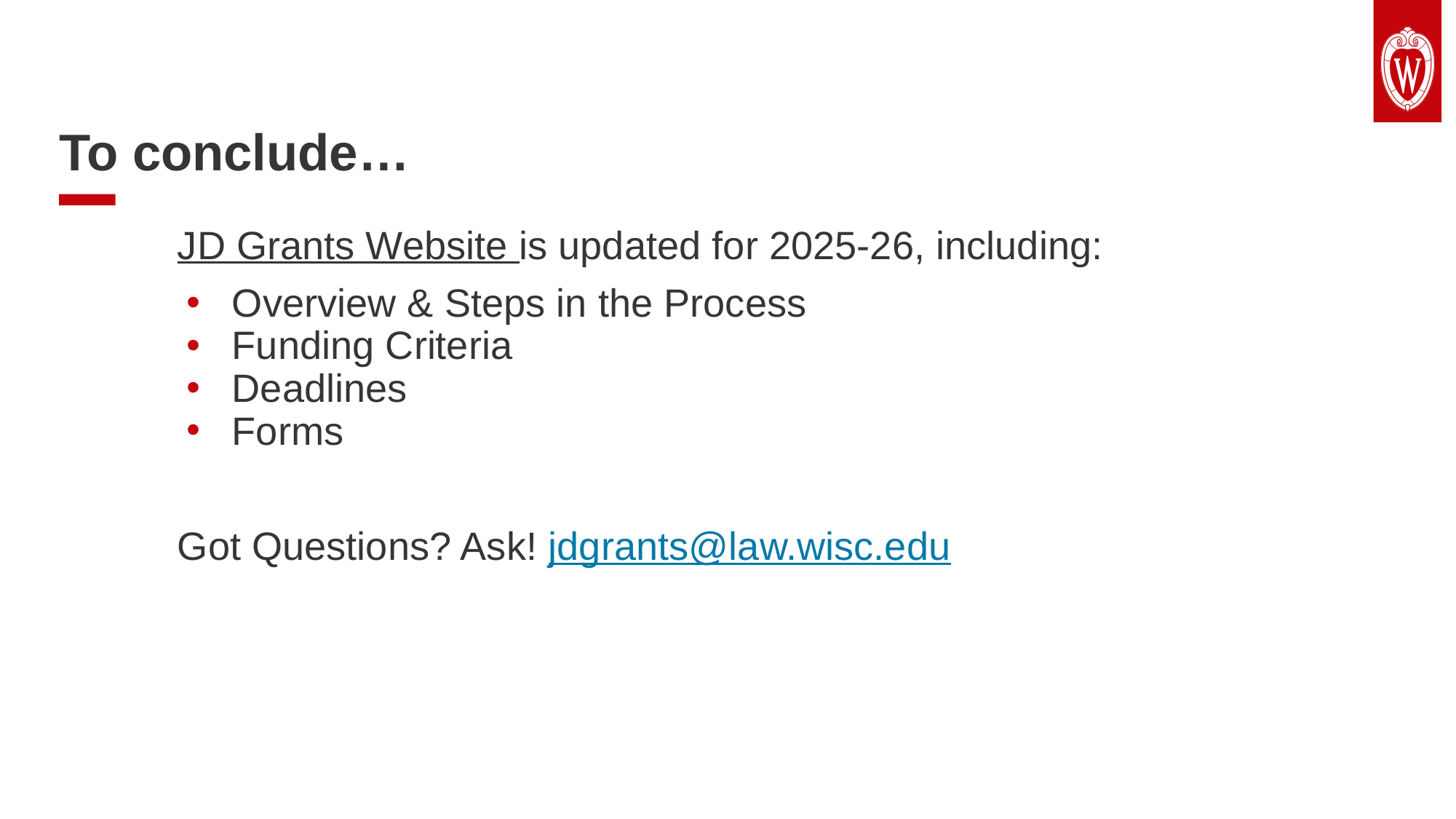

# To conclude…
JD Grants Website is updated for 2025-26, including:
Overview & Steps in the Process
Funding Criteria
Deadlines
Forms

Got Questions? Ask! jdgrants@law.wisc.edu